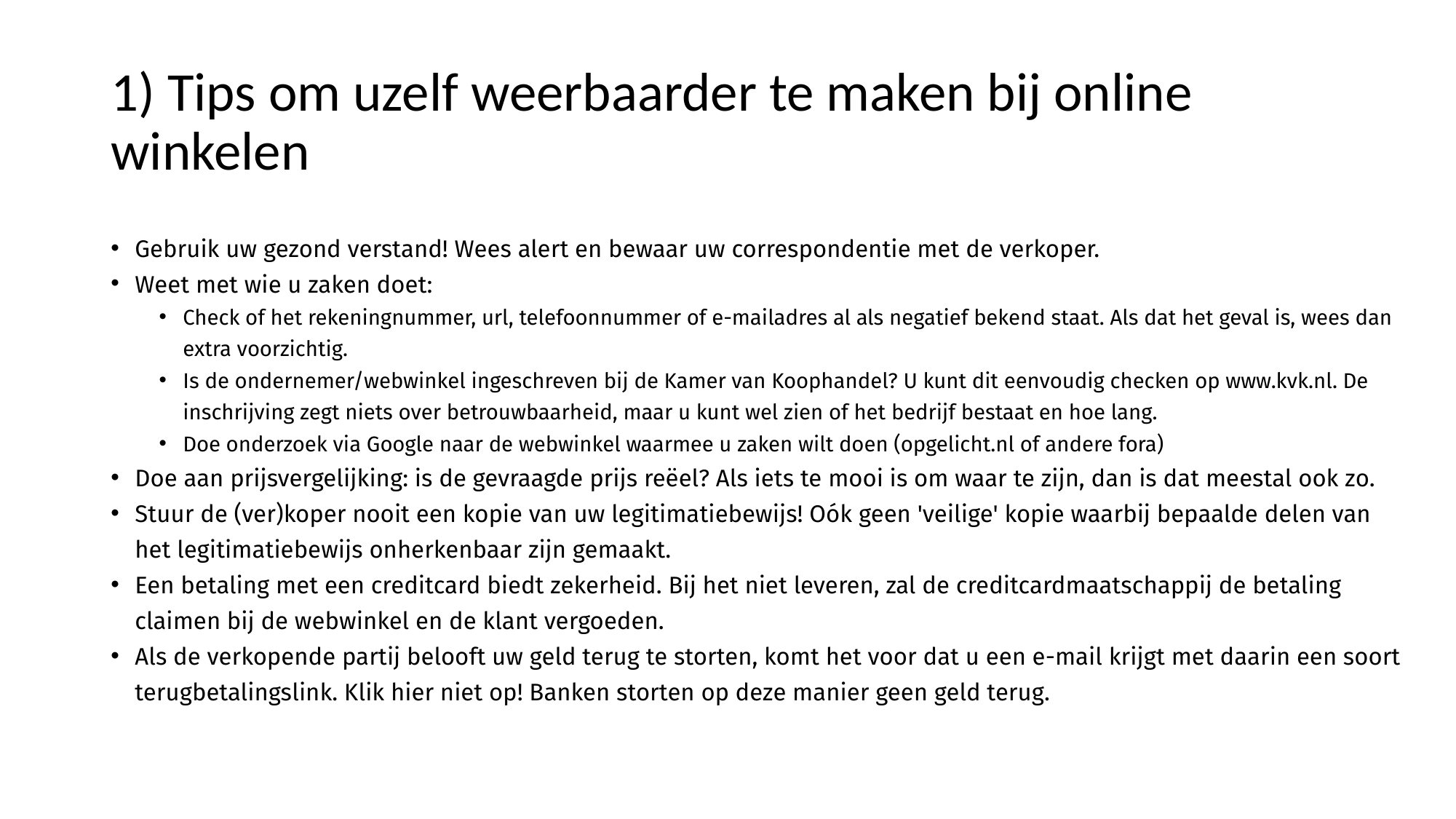

# 1) Tips om uzelf weerbaarder te maken bij online winkelen
Gebruik uw gezond verstand! Wees alert en bewaar uw correspondentie met de verkoper.
Weet met wie u zaken doet:
Check of het rekeningnummer, url, telefoonnummer of e-mailadres al als negatief bekend staat. Als dat het geval is, wees dan extra voorzichtig.
Is de ondernemer/webwinkel ingeschreven bij de Kamer van Koophandel? U kunt dit eenvoudig checken op www.kvk.nl. De inschrijving zegt niets over betrouwbaarheid, maar u kunt wel zien of het bedrijf bestaat en hoe lang.
Doe onderzoek via Google naar de webwinkel waarmee u zaken wilt doen (opgelicht.nl of andere fora)
Doe aan prijsvergelijking: is de gevraagde prijs reëel? Als iets te mooi is om waar te zijn, dan is dat meestal ook zo.
Stuur de (ver)koper nooit een kopie van uw legitimatiebewijs! Oók geen 'veilige' kopie waarbij bepaalde delen van het legitimatiebewijs onherkenbaar zijn gemaakt.
Een betaling met een creditcard biedt zekerheid. Bij het niet leveren, zal de creditcardmaatschappij de betaling claimen bij de webwinkel en de klant vergoeden.
Als de verkopende partij belooft uw geld terug te storten, komt het voor dat u een e-mail krijgt met daarin een soort terugbetalingslink. Klik hier niet op! Banken storten op deze manier geen geld terug.